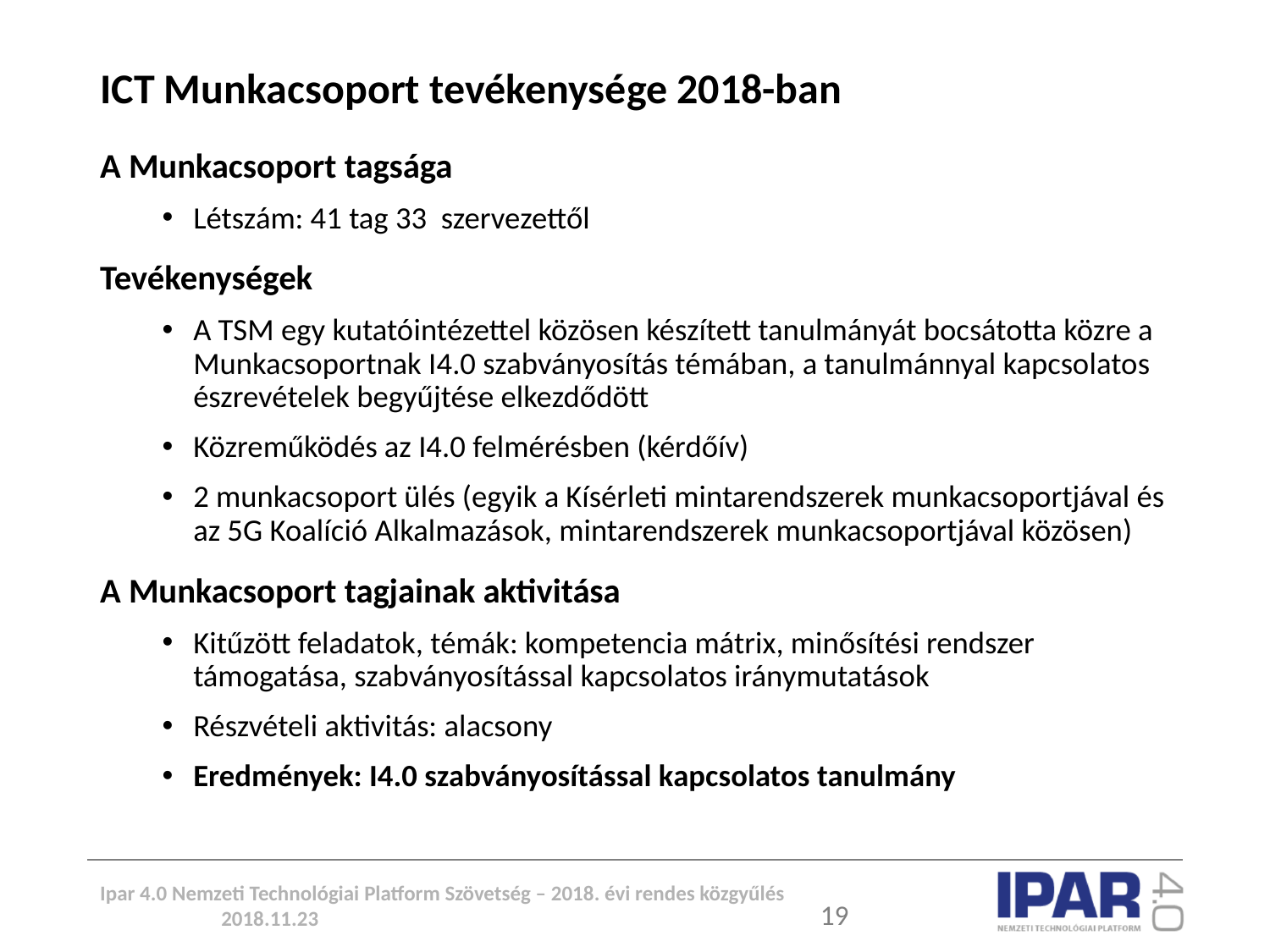

# ICT Munkacsoport tevékenysége 2018-ban
A Munkacsoport tagsága
Létszám: 41 tag 33  szervezettől
Tevékenységek
A TSM egy kutatóintézettel közösen készített tanulmányát bocsátotta közre a Munkacsoportnak I4.0 szabványosítás témában, a tanulmánnyal kapcsolatos észrevételek begyűjtése elkezdődött
Közreműködés az I4.0 felmérésben (kérdőív)
2 munkacsoport ülés (egyik a Kísérleti mintarendszerek munkacsoportjával és az 5G Koalíció Alkalmazások, mintarendszerek munkacsoportjával közösen)
A Munkacsoport tagjainak aktivitása
Kitűzött feladatok, témák: kompetencia mátrix, minősítési rendszer támogatása, szabványosítással kapcsolatos iránymutatások
Részvételi aktivitás: alacsony
Eredmények: I4.0 szabványosítással kapcsolatos tanulmány

Ipar 4.0 Nemzeti Technológiai Platform Szövetség – 2018. évi rendes közgyűlés                                  2018.11.23